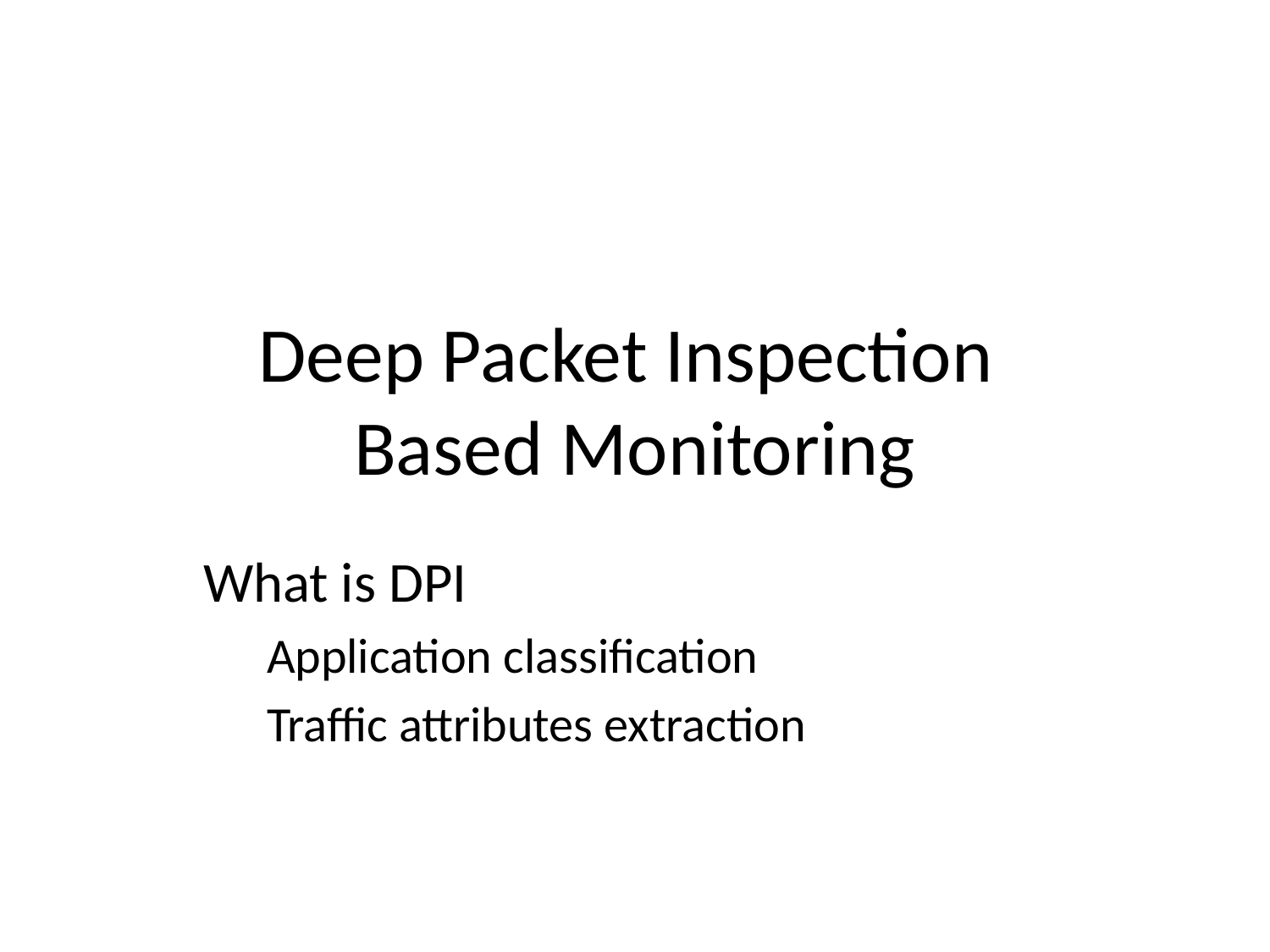

# Deep Packet Inspection Based Monitoring
What is DPI
Application classification
Traffic attributes extraction